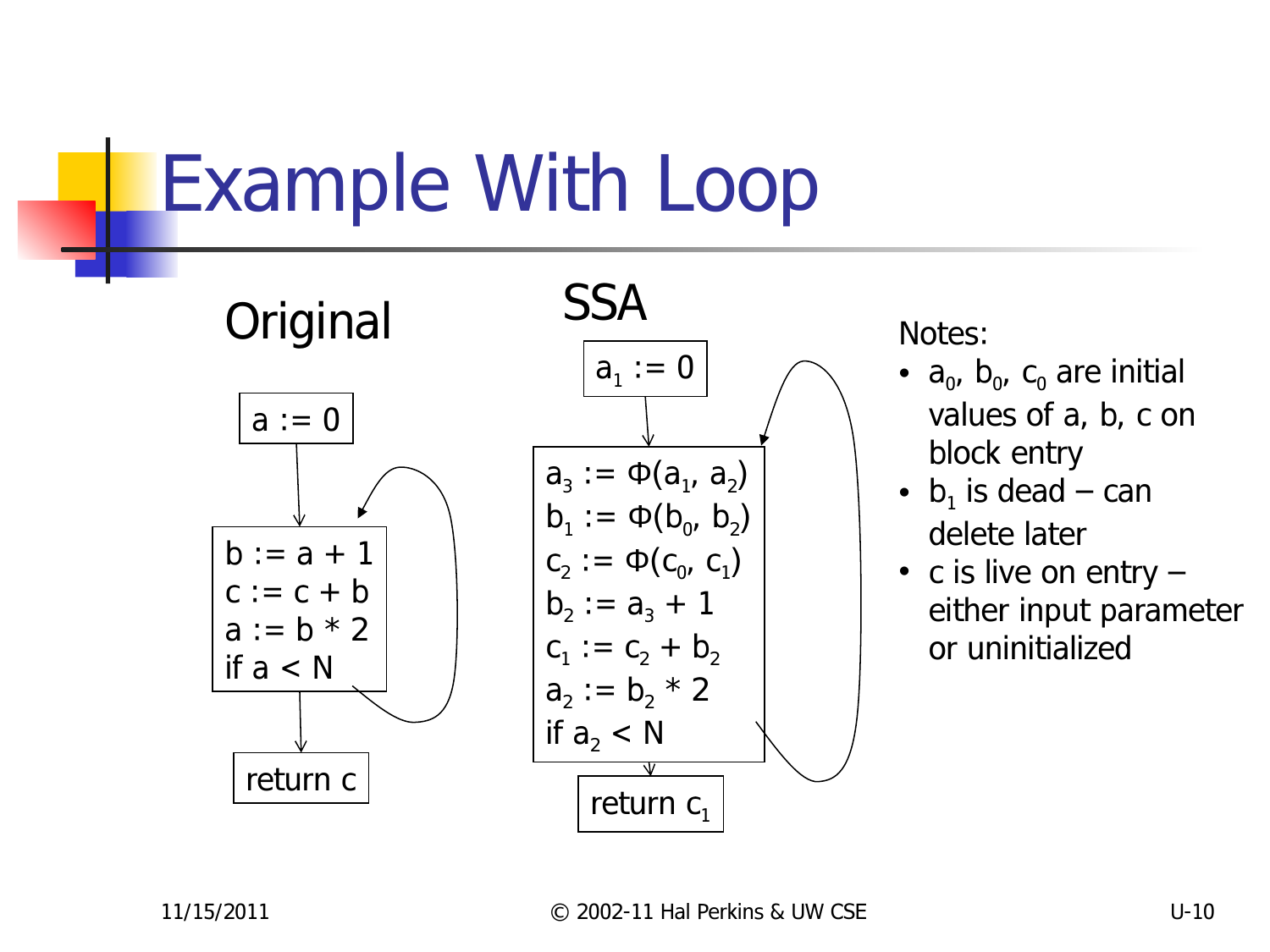

# Example With Loop
SSA
a1 := 0
a3 := Φ(a1, a2)
b1 := Φ(b0, b2)
c2 := Φ(c0, c1)
b2 := a3 + 1
c1 := c2 + b2
a2 := b2 * 2
if a2 < N
return c1
Original
a := 0
b := a + 1
c := c + b
a := b * 2
if a < N
return c
Notes:
a0, b0, c0 are initial
values of a, b, c on
block entry
b1 is dead – can
delete later
c is live on entry –
either input parameter
or uninitialized

11/15/2011
© 2002-11 Hal Perkins & UW CSE
U-10